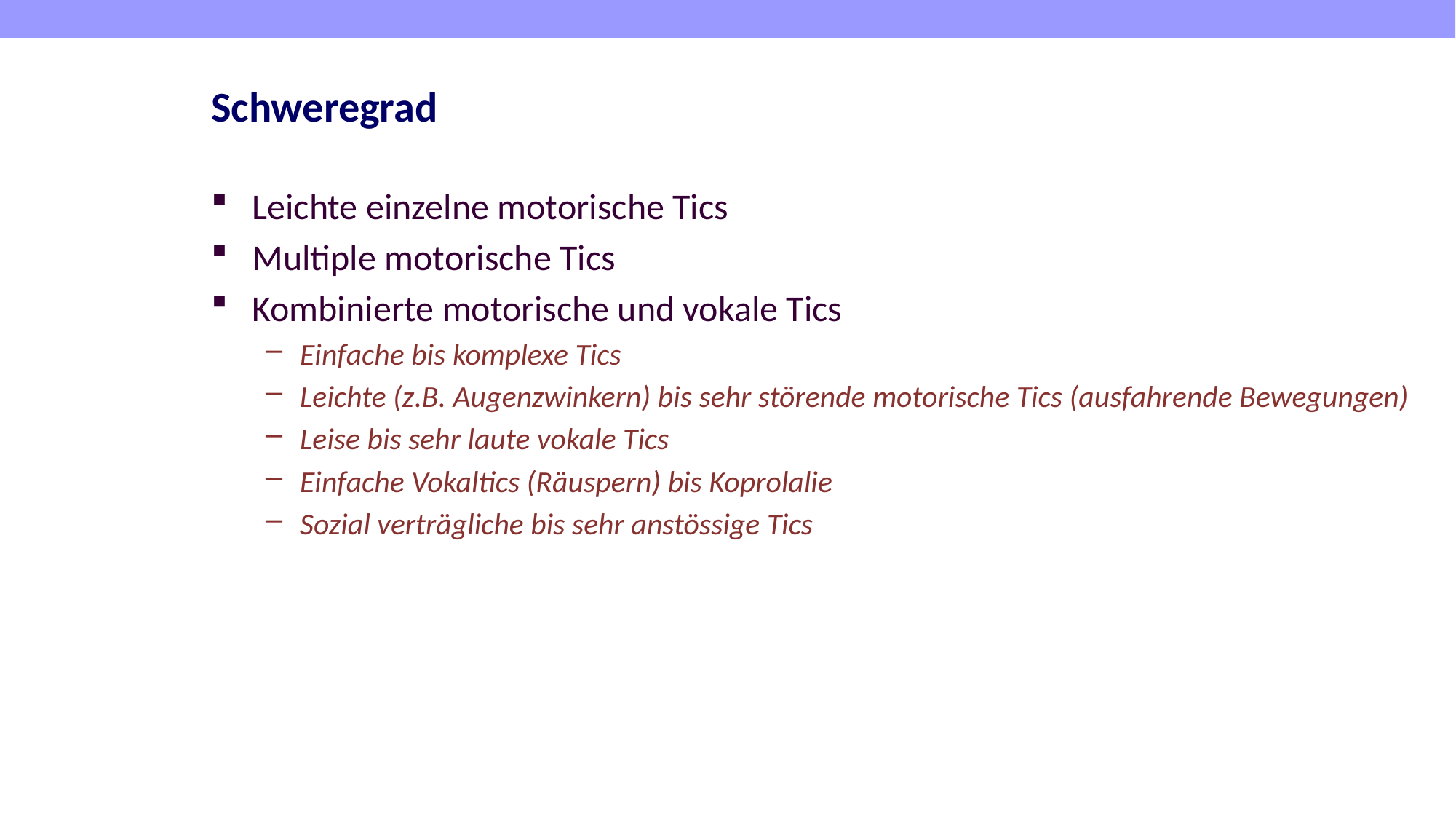

# Schweregrad
Leichte einzelne motorische Tics
Multiple motorische Tics
Kombinierte motorische und vokale Tics
Einfache bis komplexe Tics
Leichte (z.B. Augenzwinkern) bis sehr störende motorische Tics (ausfahrende Bewegungen)
Leise bis sehr laute vokale Tics
Einfache Vokaltics (Räuspern) bis Koprolalie
Sozial verträgliche bis sehr anstössige Tics